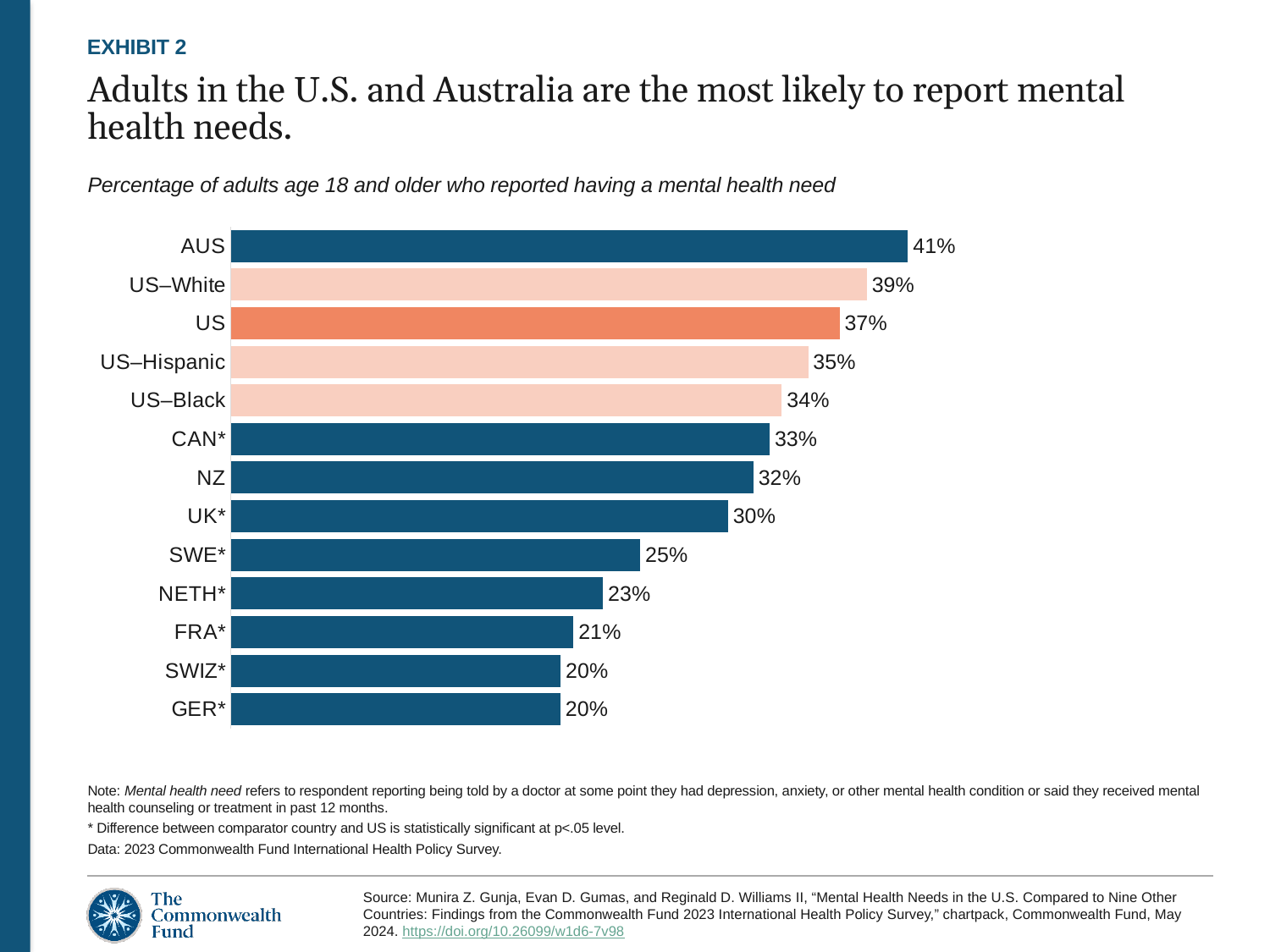

EXHIBIT 2
# Adults in the U.S. and Australia are the most likely to report mental health needs.
Percentage of adults age 18 and older who reported having a mental health need

### Chart

| Category | yes mental health need |
|---|---|
| GER* | 0.2017 |
| SWIZ* | 0.2018 |
| FRA* | 0.2097 |
| NETH* | 0.2277 |
| SWE* | 0.2505 |
| UK* | 0.3043 |
| NZ | 0.3199 |
| CAN* | 0.3298 |
| US–Black | 0.3372 |
| US–Hispanic | 0.3533 |
| US | 0.3725 |
| US–White | 0.3892 |
| AUS | 0.4144 |
Note: Mental health need refers to respondent reporting being told by a doctor at some point they had depression, anxiety, or other mental health condition or said they received mental health counseling or treatment in past 12 months.
* Difference between comparator country and US is statistically significant at p<.05 level.
Data: 2023 Commonwealth Fund International Health Policy Survey.